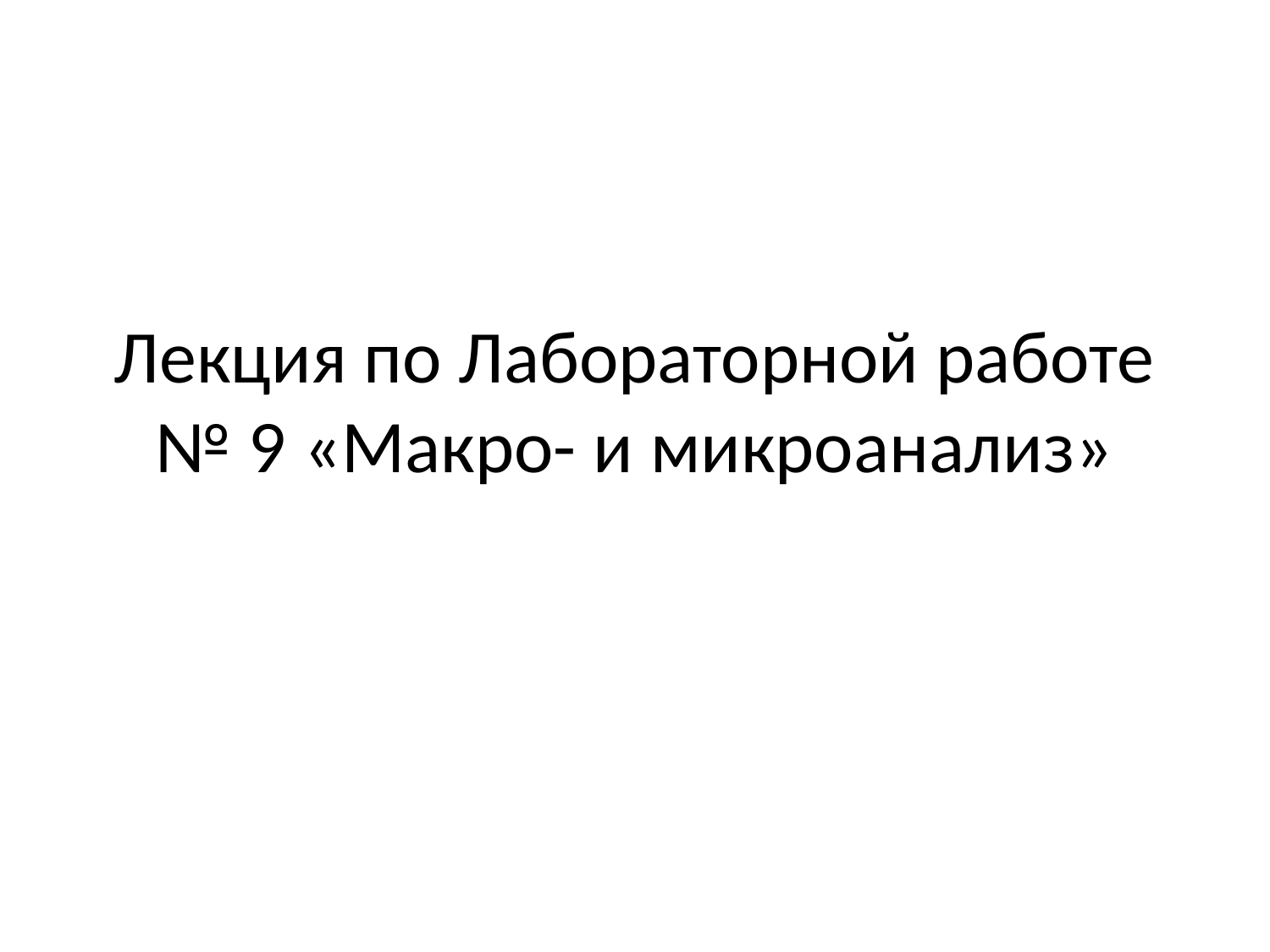

# Лекция по Лабораторной работе № 9 «Макро- и микроанализ»